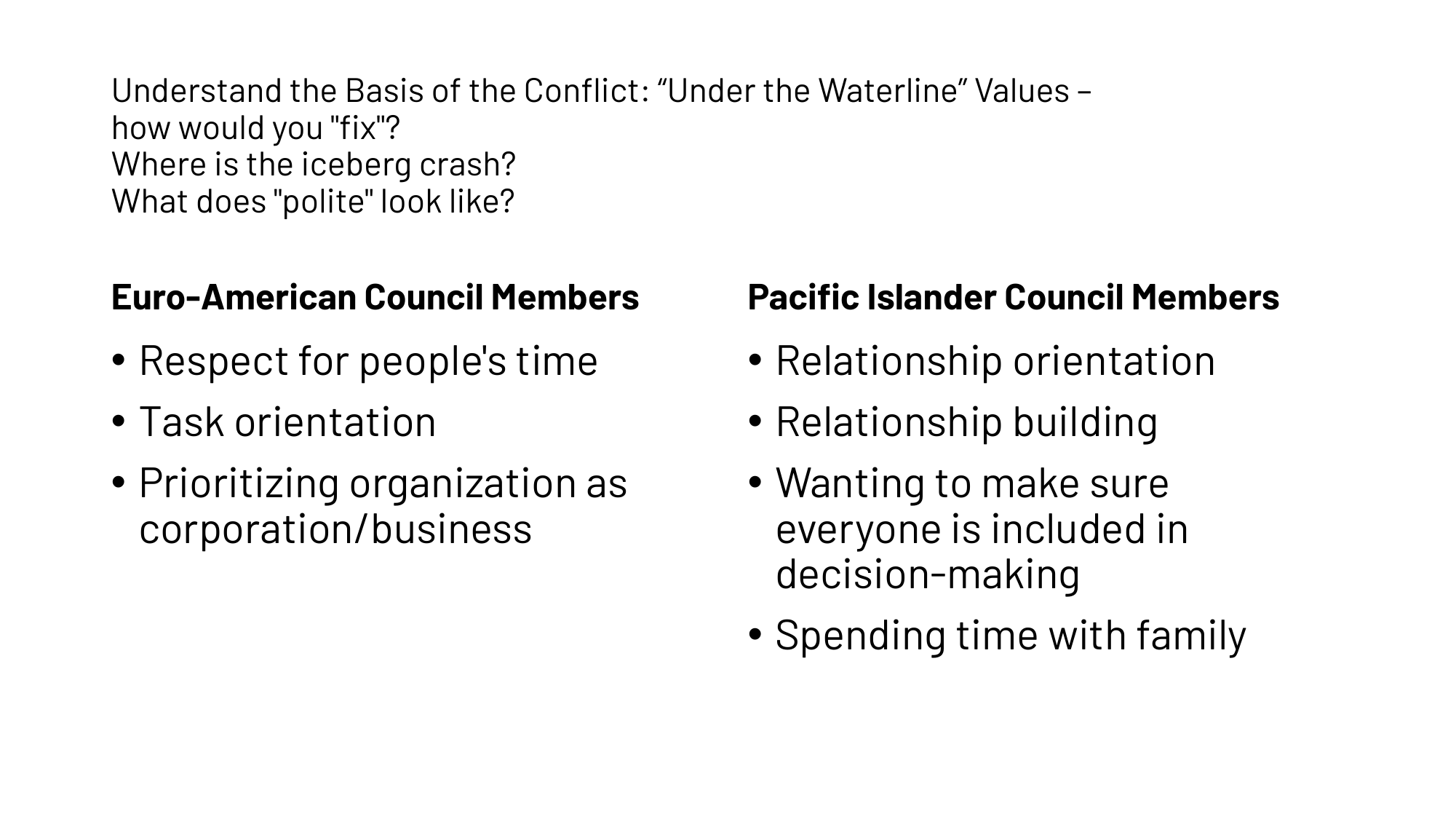

# Understand the Basis of the Conflict: “Under the Waterline” Values – how would you "fix"? Where is the iceberg crash? What does "polite" look like?
Euro-American Council Members
Pacific Islander Council Members
Respect for people's time
Task orientation
Prioritizing organization as corporation/business
Relationship orientation
Relationship building
Wanting to make sure everyone is included in decision-making
Spending time with family